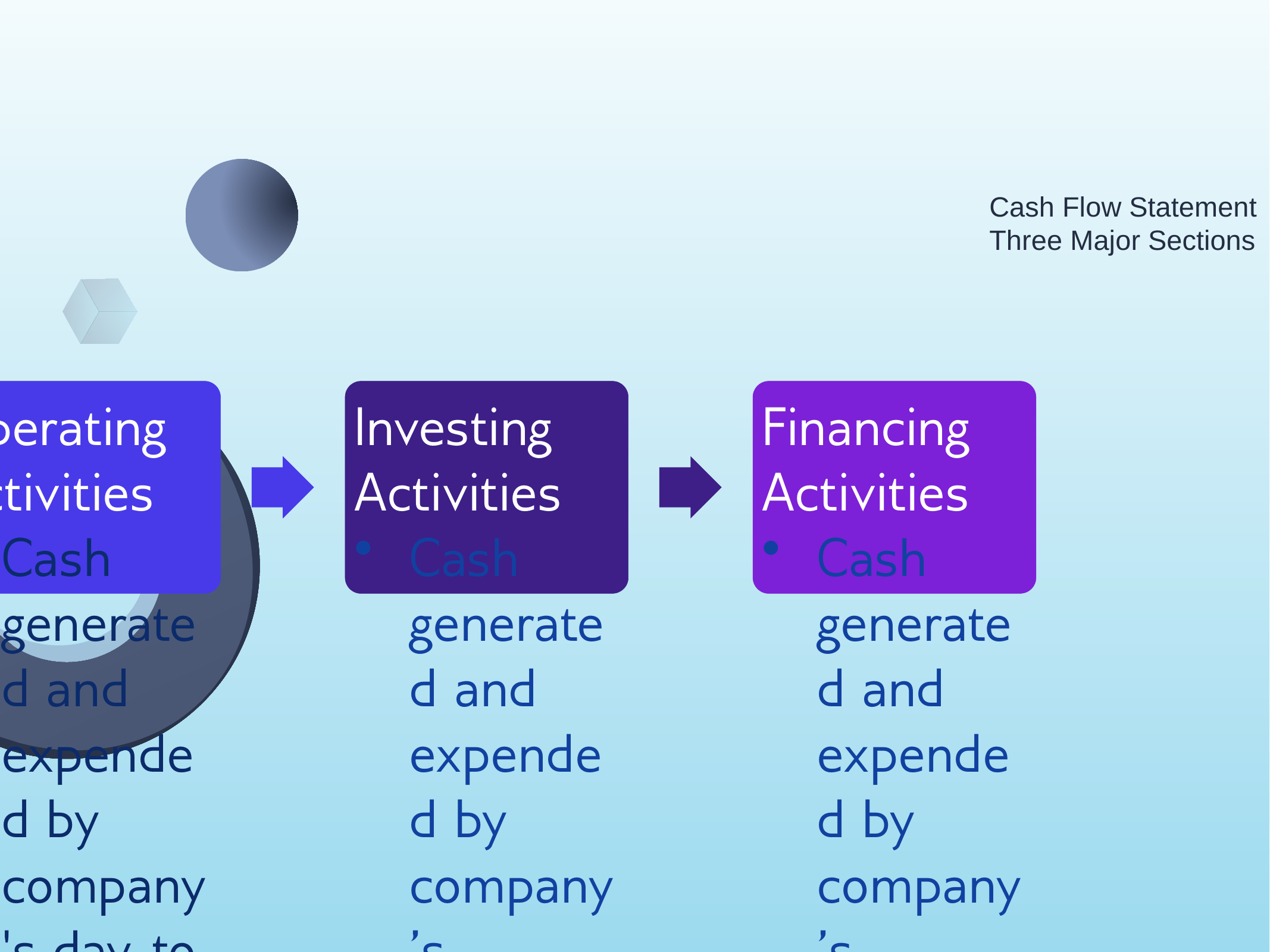

# Cash Flow Statement Three Major Sections

Operating Activities
Cash generated and expended by company's day-to day operations.
Items that generated Revenue and Expenses

Investing Activities
Cash generated and expended by company’s investments.
Purchase of property and equipment
Purchase and sale of marketable securities

Financing Activities
Cash generated and expended by company’s financing.
Borrowing and repayment of Debt
Issuance and purchase of Equity

5